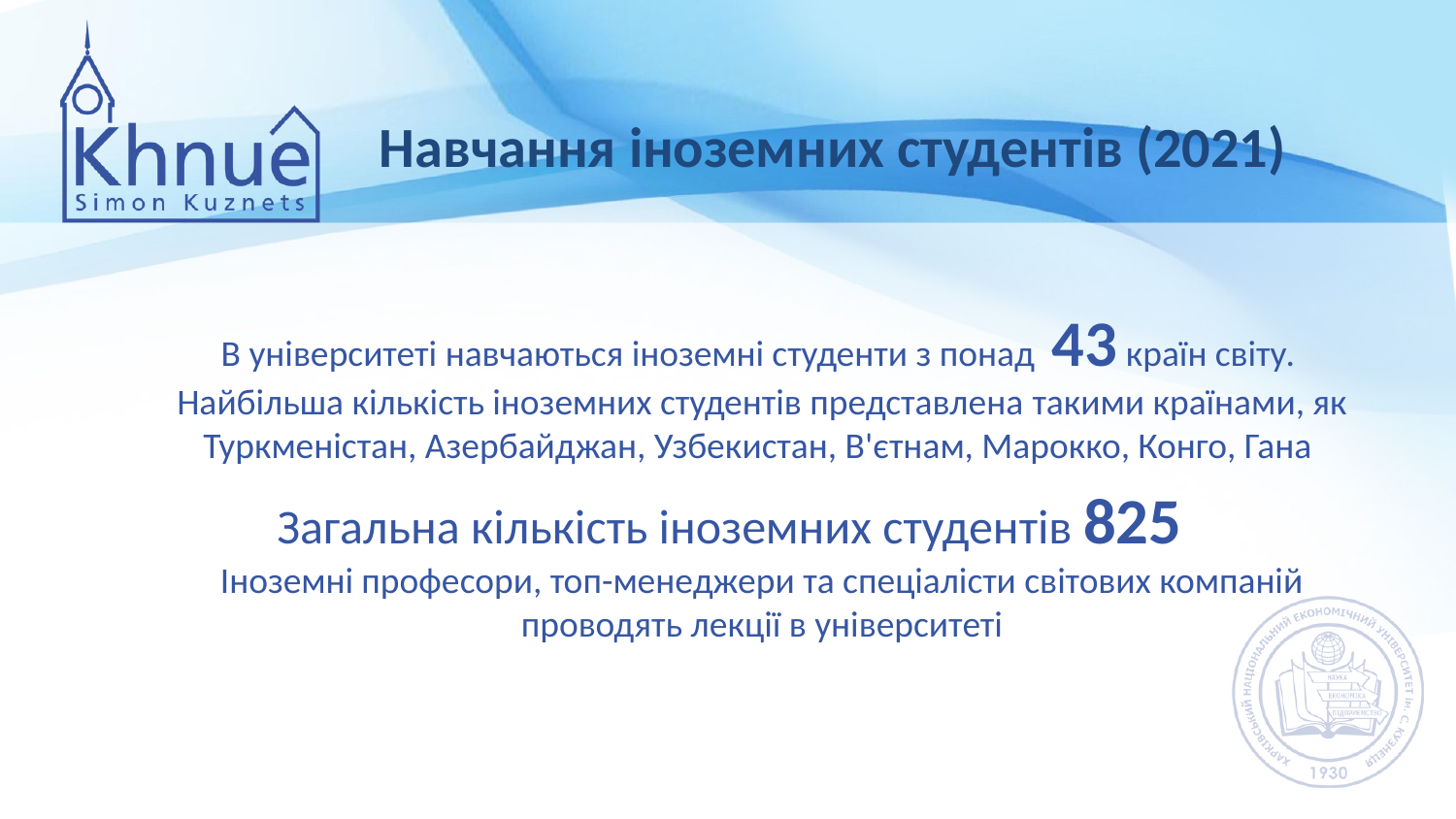

# Навчання іноземних студентів (2021)
В університеті навчаються іноземні студенти з понад  43 країн світу.
Найбільша кількість іноземних студентів представлена ​​такими країнами, як Туркменістан, Азербайджан, Узбекистан, В'єтнам, Марокко, Конго, Гана
Загальна кількість іноземних студентів 825
Іноземні професори, топ-менеджери та спеціалісти світових компаній проводять лекції в університеті